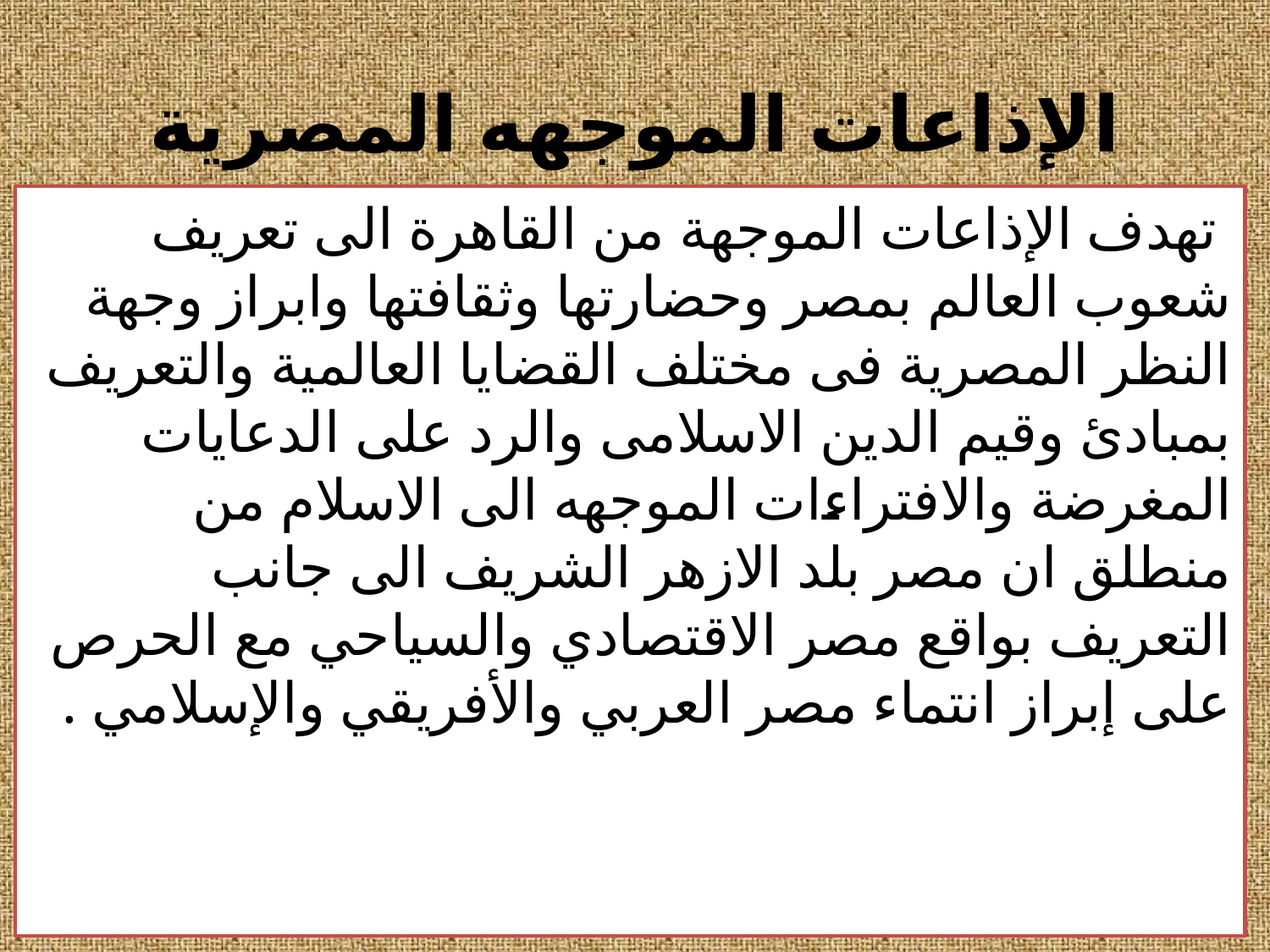

# الإذاعات الموجهه المصرية
 تهدف الإذاعات الموجهة من القاهرة الى تعريف شعوب العالم بمصر وحضارتها وثقافتها وابراز وجهة النظر المصرية فى مختلف القضايا العالمية والتعريف بمبادئ وقيم الدين الاسلامى والرد على الدعايات المغرضة والافتراءات الموجهه الى الاسلام من منطلق ان مصر بلد الازهر الشريف الى جانب التعريف بواقع مصر الاقتصادي والسياحي مع الحرص على إبراز انتماء مصر العربي والأفريقي والإسلامي .